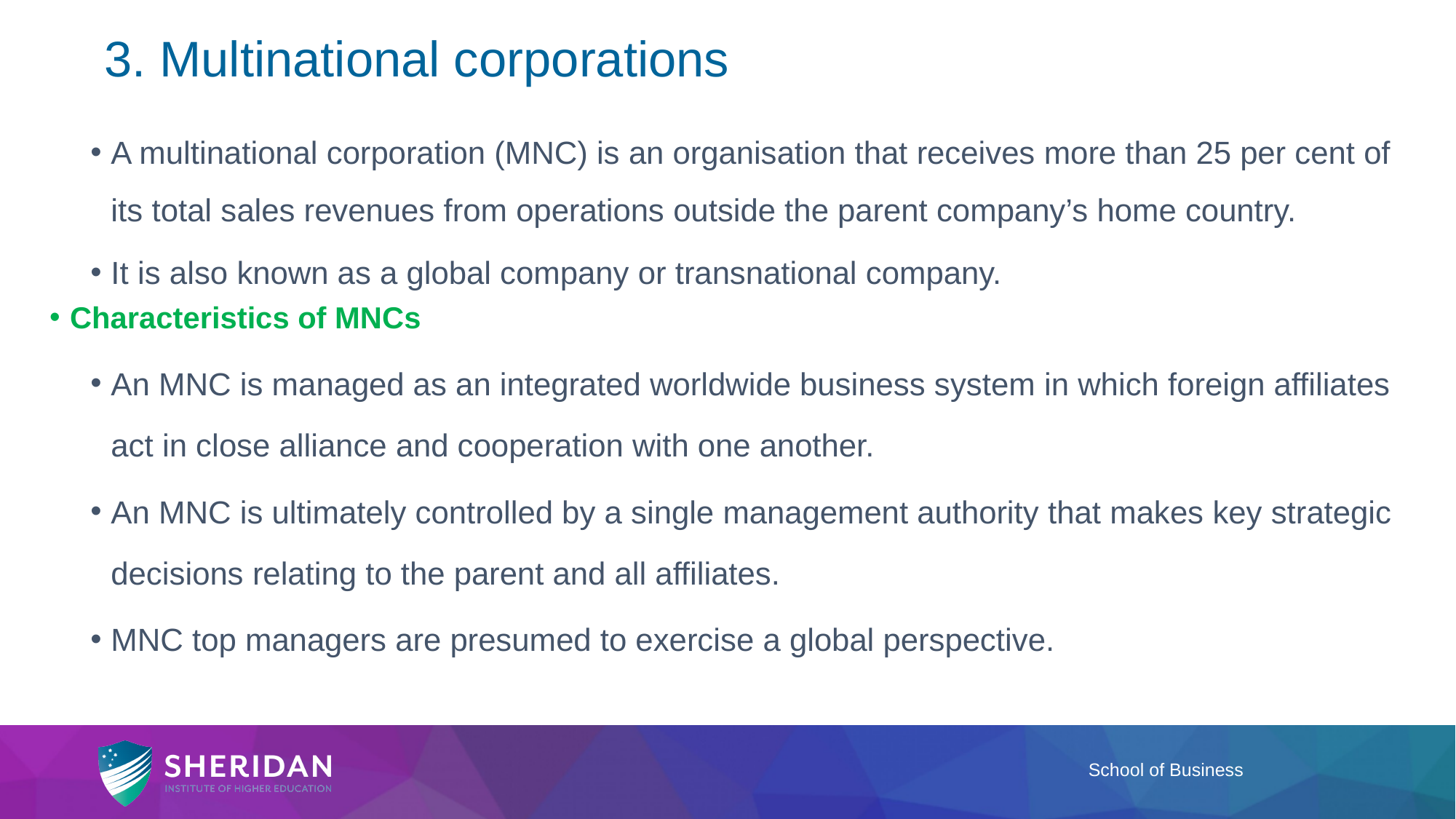

# 3. Multinational corporations
A multinational corporation (MNC) is an organisation that receives more than 25 per cent of its total sales revenues from operations outside the parent company’s home country.
It is also known as a global company or transnational company.
Characteristics of MNCs
An MNC is managed as an integrated worldwide business system in which foreign affiliates act in close alliance and cooperation with one another.
An MNC is ultimately controlled by a single management authority that makes key strategic decisions relating to the parent and all affiliates.
MNC top managers are presumed to exercise a global perspective.